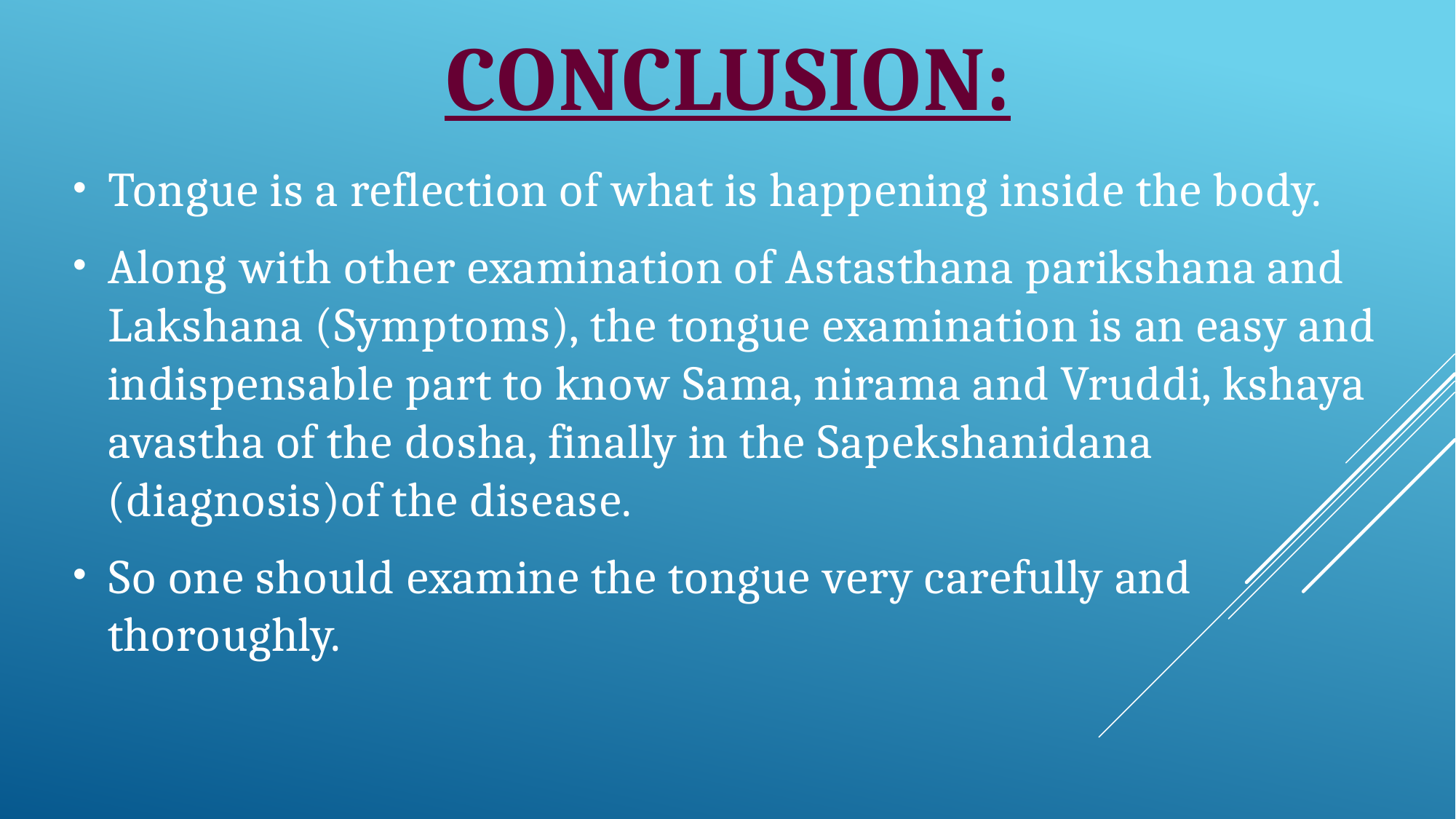

# CONCLUSION:
Tongue is a reflection of what is happening inside the body.
Along with other examination of Astasthana parikshana and Lakshana (Symptoms), the tongue examination is an easy and indispensable part to know Sama, nirama and Vruddi, kshaya avastha of the dosha, finally in the Sapekshanidana (diagnosis)of the disease.
So one should examine the tongue very carefully and thoroughly.